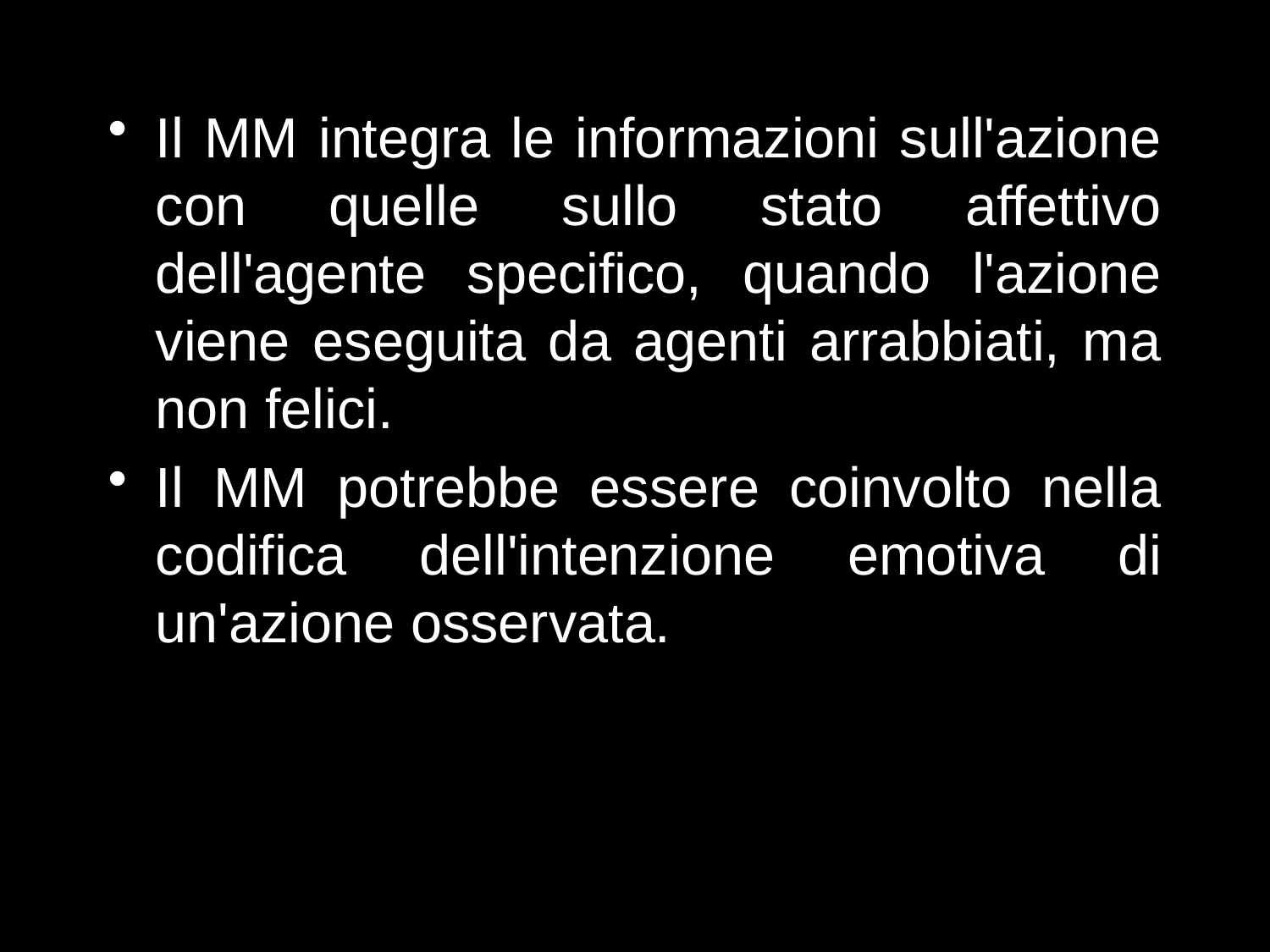

Il MM integra le informazioni sull'azione con quelle sullo stato affettivo dell'agente specifico, quando l'azione viene eseguita da agenti arrabbiati, ma non felici.
Il MM potrebbe essere coinvolto nella codifica dell'intenzione emotiva di un'azione osservata.